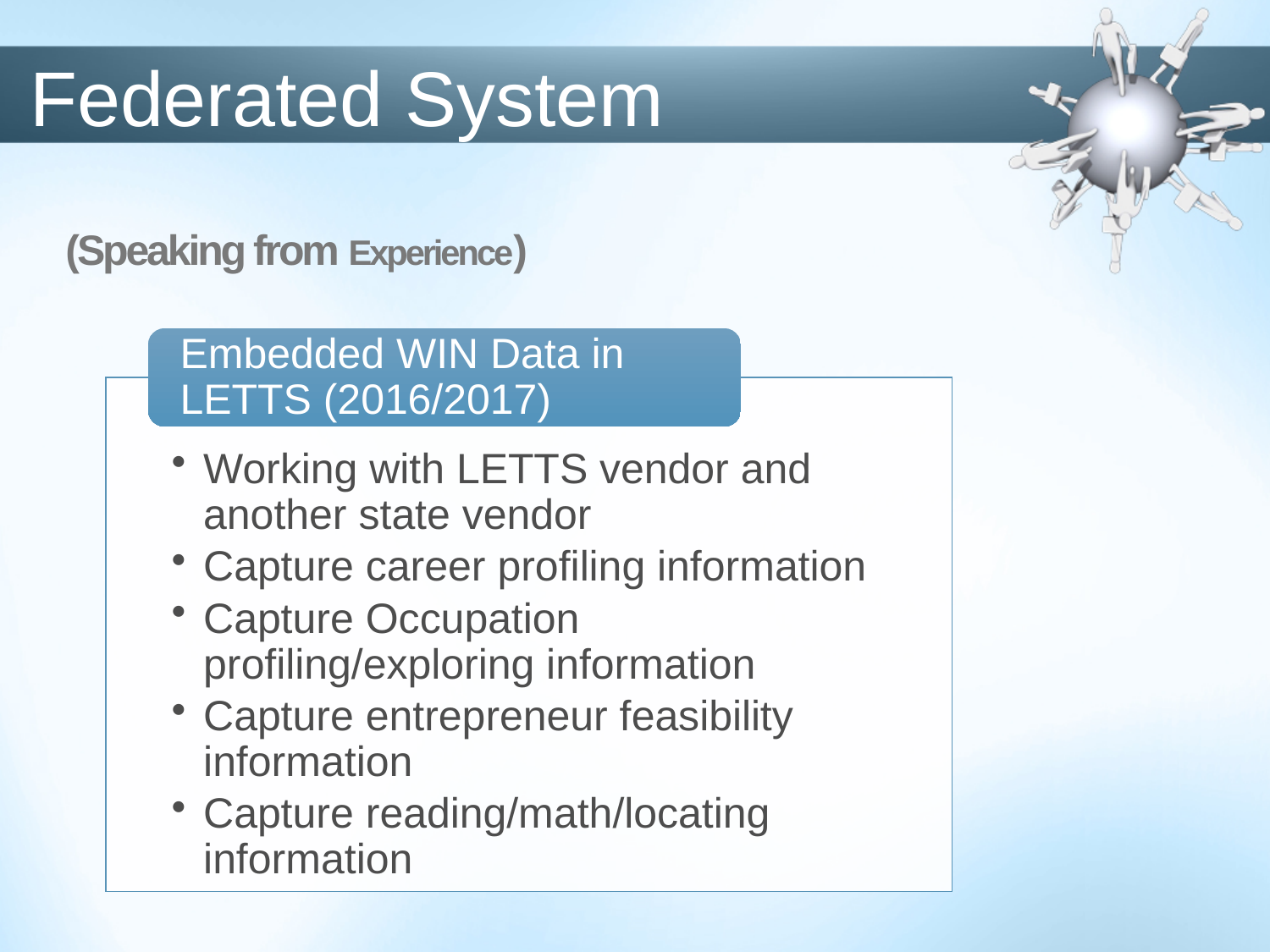

Federated System
# (Speaking from Experience)
Working with LETTS vendor and another state vendor
Capture career profiling information
Capture Occupation profiling/exploring information
Capture entrepreneur feasibility information
Capture reading/math/locating information
Embedded WIN Data in LETTS (2016/2017)